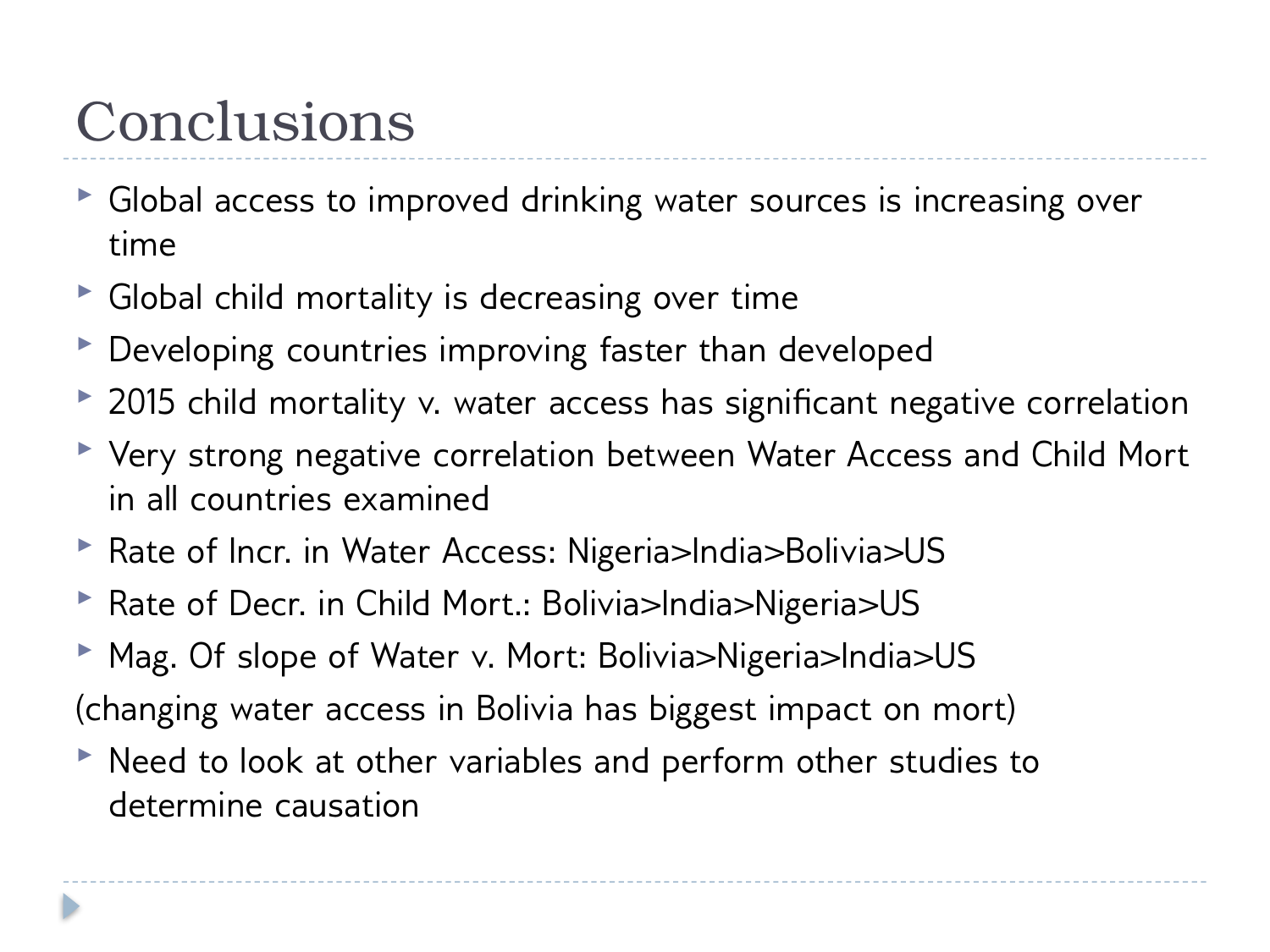

# Conclusions
Global access to improved drinking water sources is increasing over time
Global child mortality is decreasing over time
Developing countries improving faster than developed
2015 child mortality v. water access has significant negative correlation
Very strong negative correlation between Water Access and Child Mort in all countries examined
Rate of Incr. in Water Access: Nigeria>India>Bolivia>US
Rate of Decr. in Child Mort.: Bolivia>India>Nigeria>US
Mag. Of slope of Water v. Mort: Bolivia>Nigeria>India>US
(changing water access in Bolivia has biggest impact on mort)
Need to look at other variables and perform other studies to determine causation